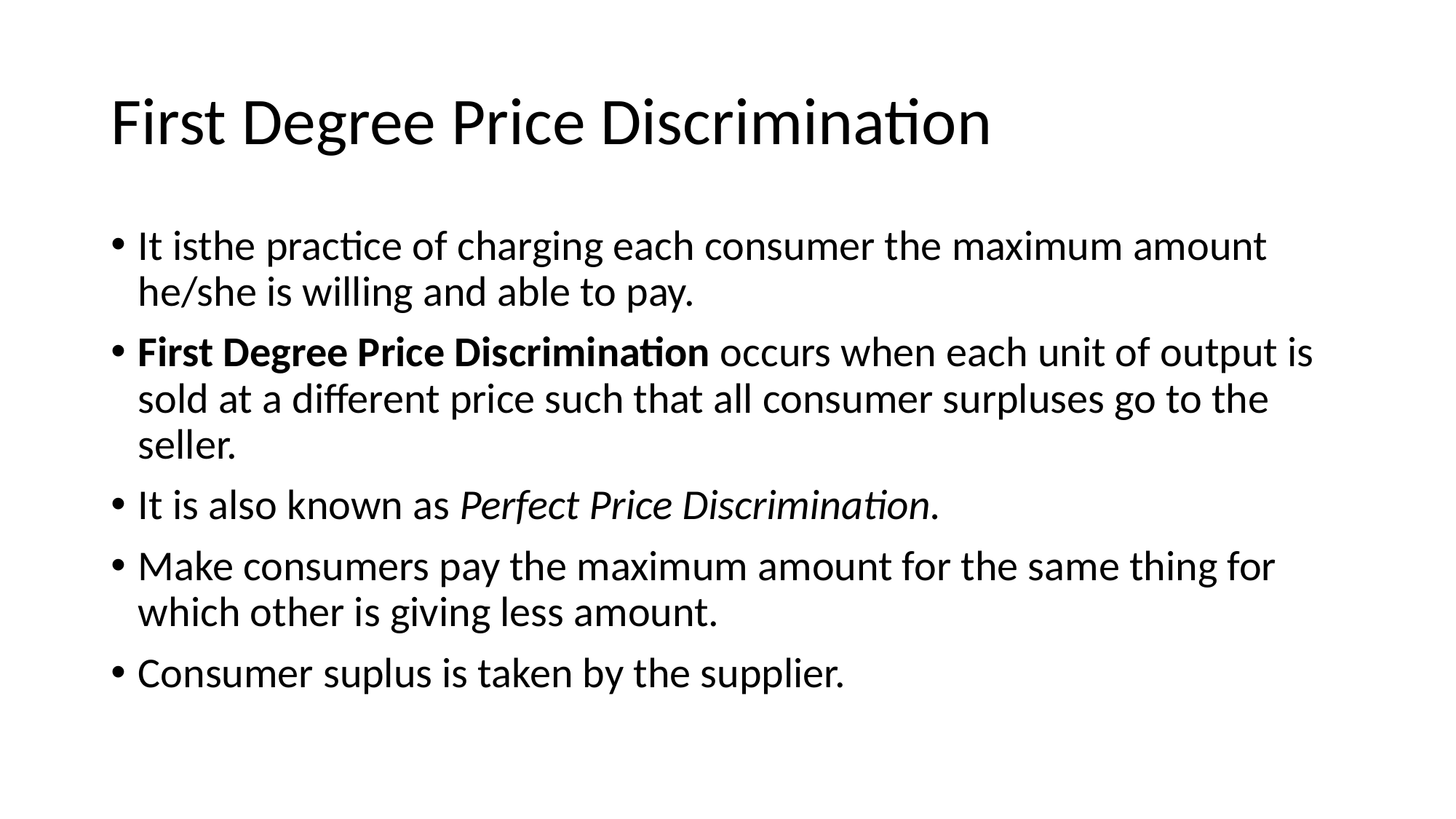

# First Degree Price Discrimination
It isthe practice of charging each consumer the maximum amount he/she is willing and able to pay.
First Degree Price Discrimination occurs when each unit of output is sold at a different price such that all consumer surpluses go to the seller.
It is also known as Perfect Price Discrimination.
Make consumers pay the maximum amount for the same thing for which other is giving less amount.
Consumer suplus is taken by the supplier.